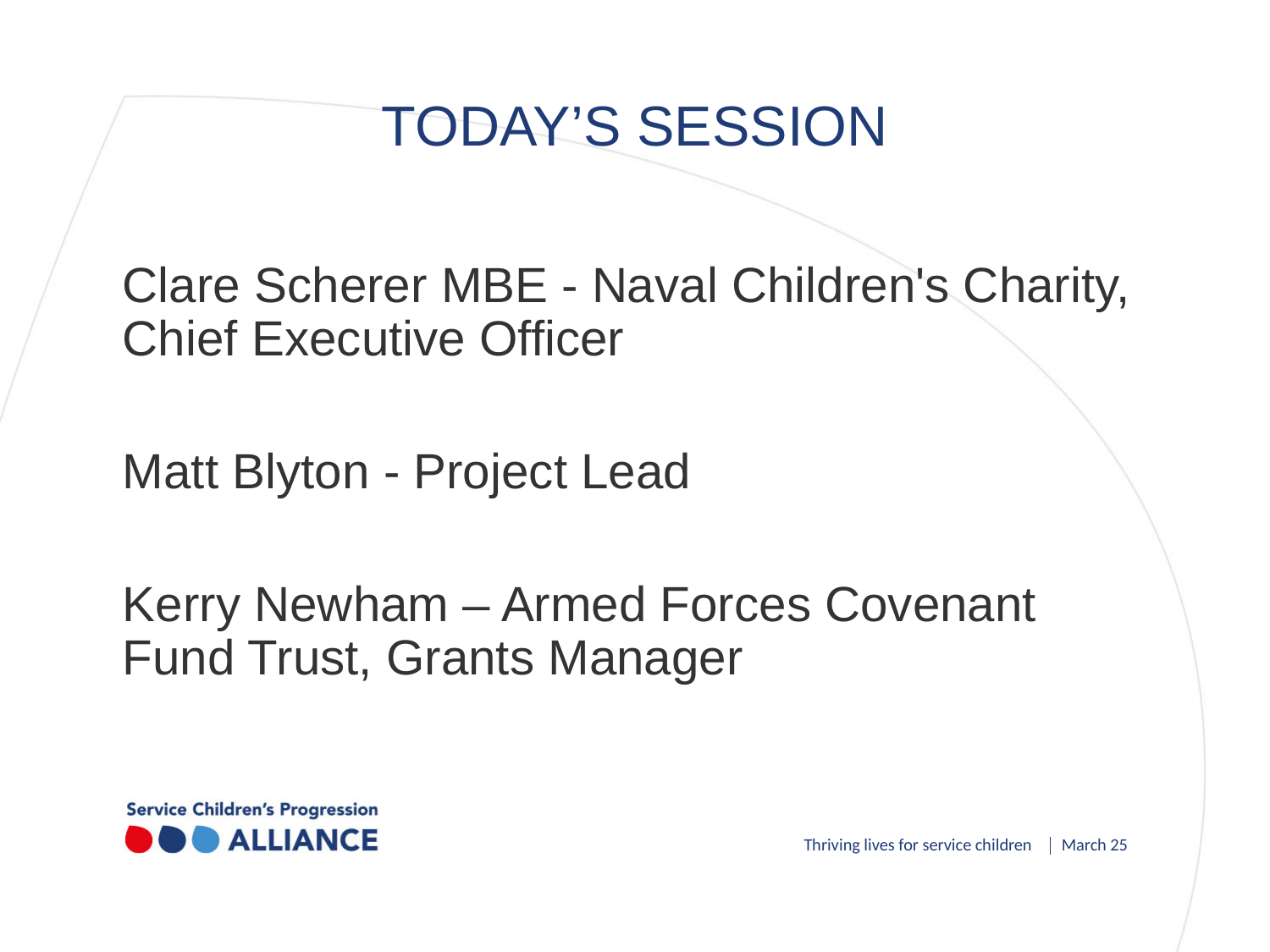

# TODAY’S SESSION
Clare Scherer MBE - Naval Children's Charity, Chief Executive Officer

Matt Blyton - Project Lead

Kerry Newham – Armed Forces Covenant Fund Trust, Grants Manager

Thriving lives for service children
March 25